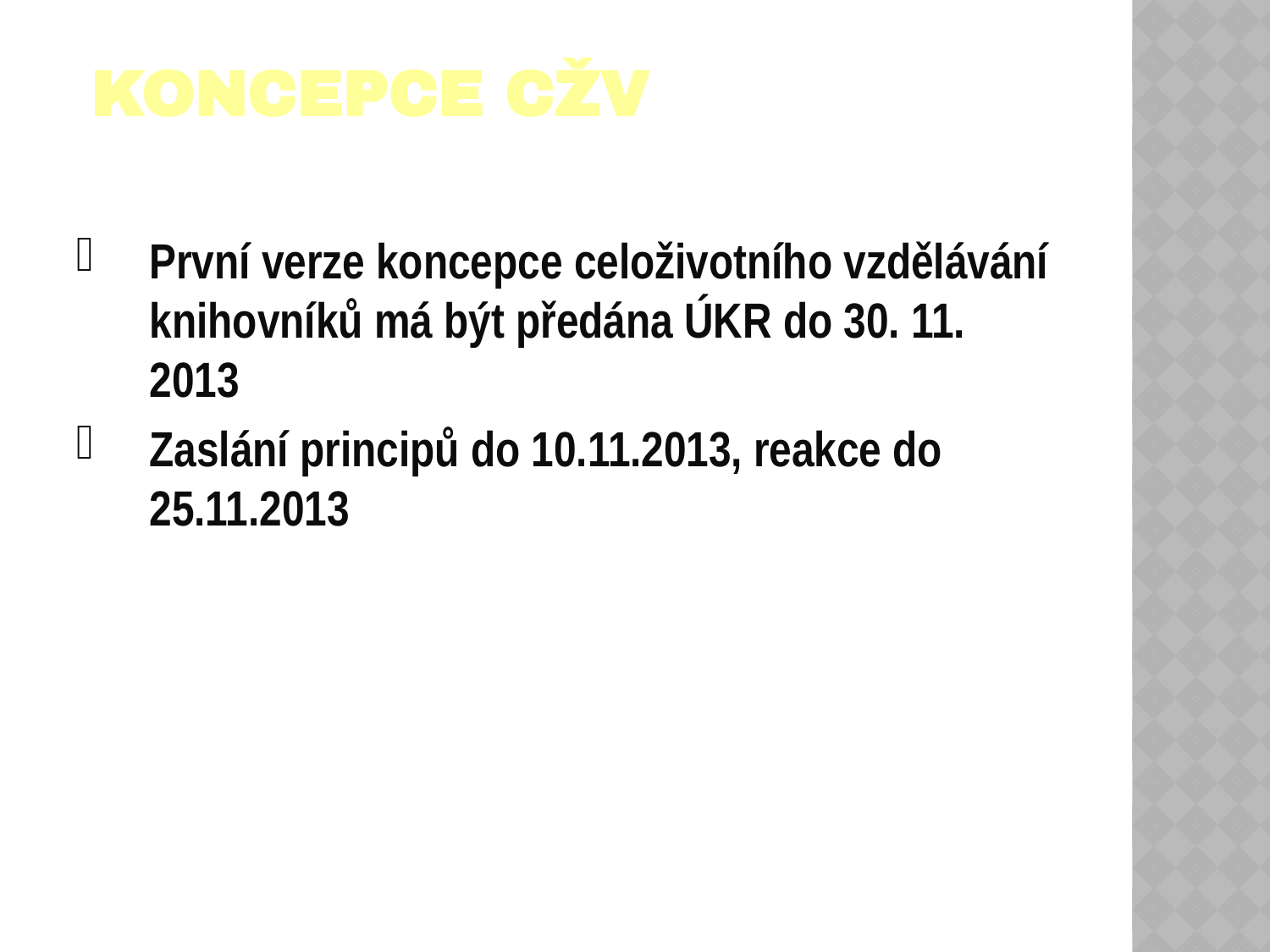

# Koncepce CŽV
První verze koncepce celoživotního vzdělávání knihovníků má být předána ÚKR do 30. 11. 2013
Zaslání principů do 10.11.2013, reakce do 25.11.2013